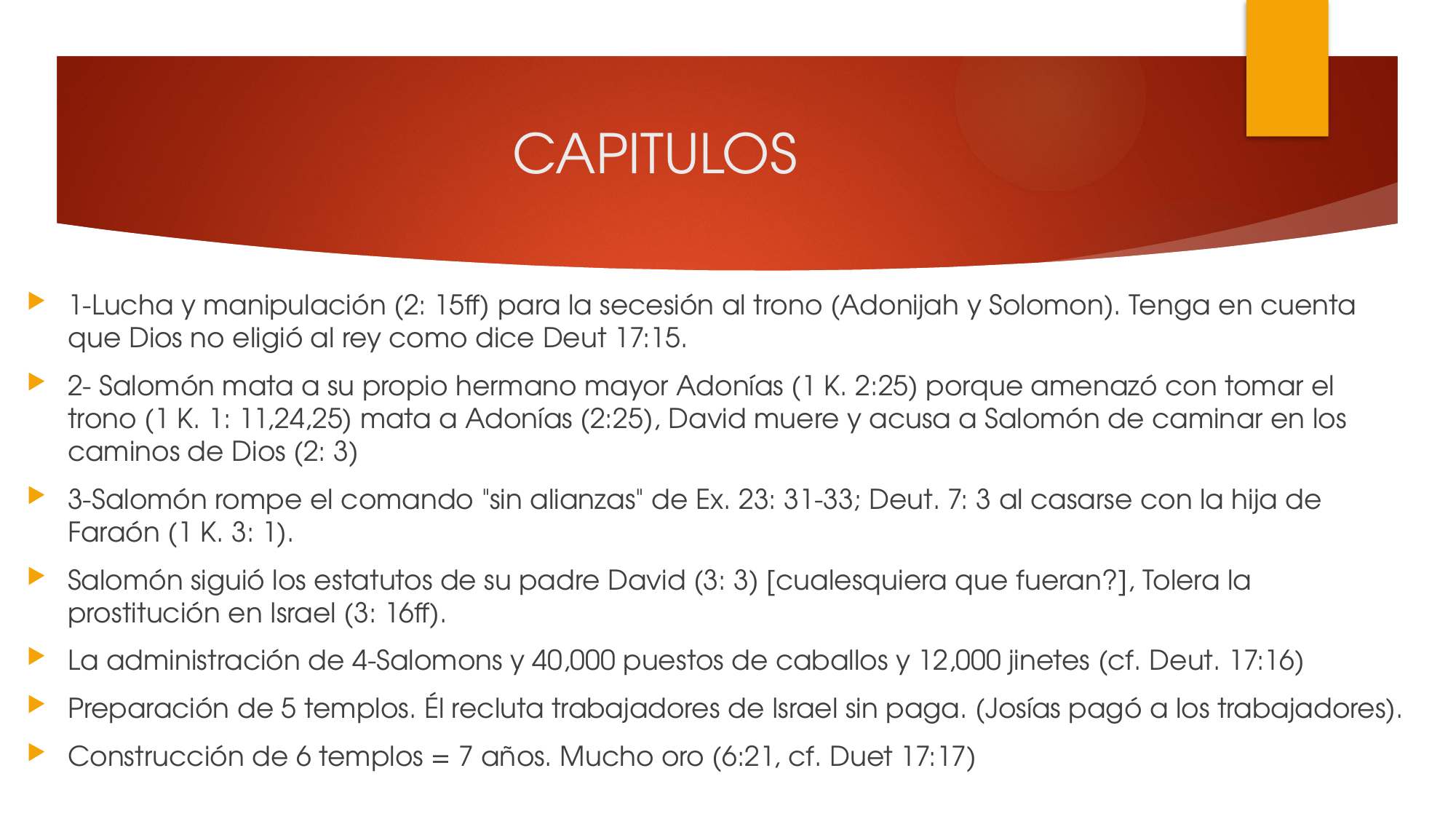

# CAPITULOS
1-Lucha y manipulación (2: 15ff) para la secesión al trono (Adonijah y Solomon). Tenga en cuenta que Dios no eligió al rey como dice Deut 17:15.
2- Salomón mata a su propio hermano mayor Adonías (1 K. 2:25) porque amenazó con tomar el trono (1 K. 1: 11,24,25) mata a Adonías (2:25), David muere y acusa a Salomón de caminar en los caminos de Dios (2: 3)
3-Salomón rompe el comando "sin alianzas" de Ex. 23: 31-33; Deut. 7: 3 al casarse con la hija de Faraón (1 K. 3: 1).
Salomón siguió los estatutos de su padre David (3: 3) [cualesquiera que fueran?], Tolera la prostitución en Israel (3: 16ff).
La administración de 4-Salomons y 40,000 puestos de caballos y 12,000 jinetes (cf. Deut. 17:16)
Preparación de 5 templos. Él recluta trabajadores de Israel sin paga. (Josías pagó a los trabajadores).
Construcción de 6 templos = 7 años. Mucho oro (6:21, cf. Duet 17:17)